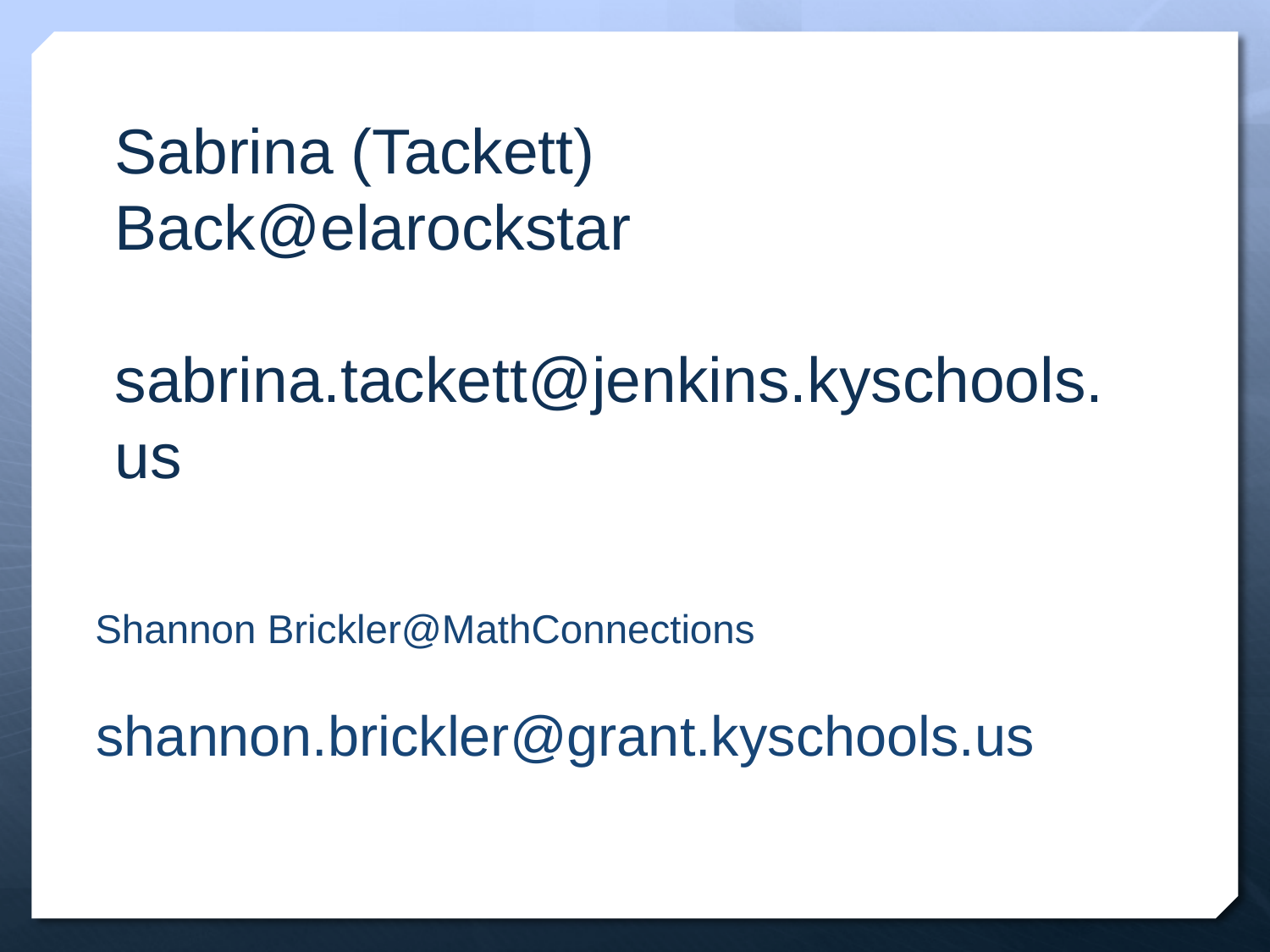

Sabrina (Tackett) Back@elarockstar

sabrina.tackett@jenkins.kyschools.us
Shannon Brickler@MathConnections
     shannon.brickler@grant.kyschools.us